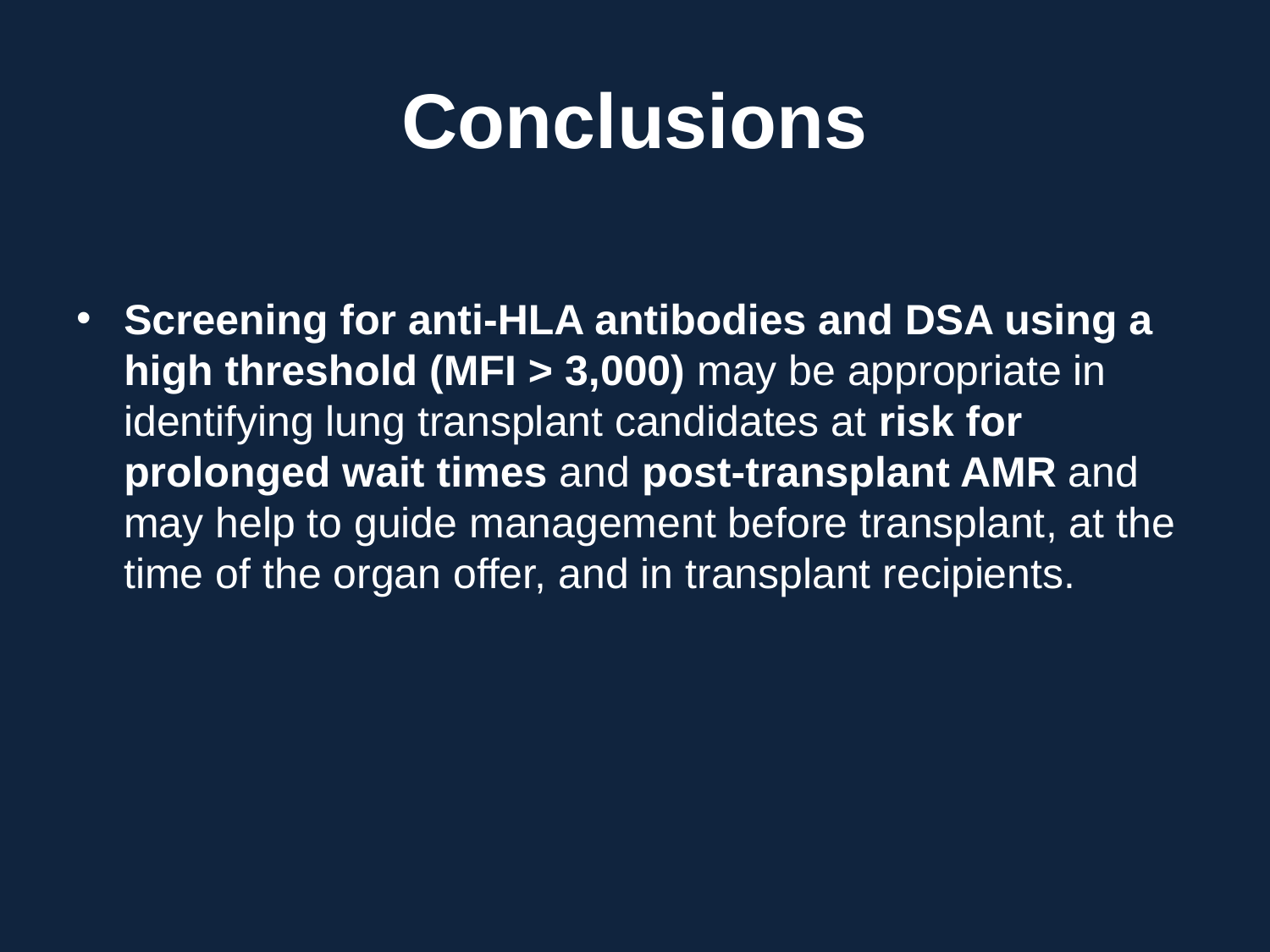

# Conclusions
Screening for anti-HLA antibodies and DSA using a high threshold (MFI > 3,000) may be appropriate in identifying lung transplant candidates at risk for prolonged wait times and post-transplant AMR and may help to guide management before transplant, at the time of the organ offer, and in transplant recipients.